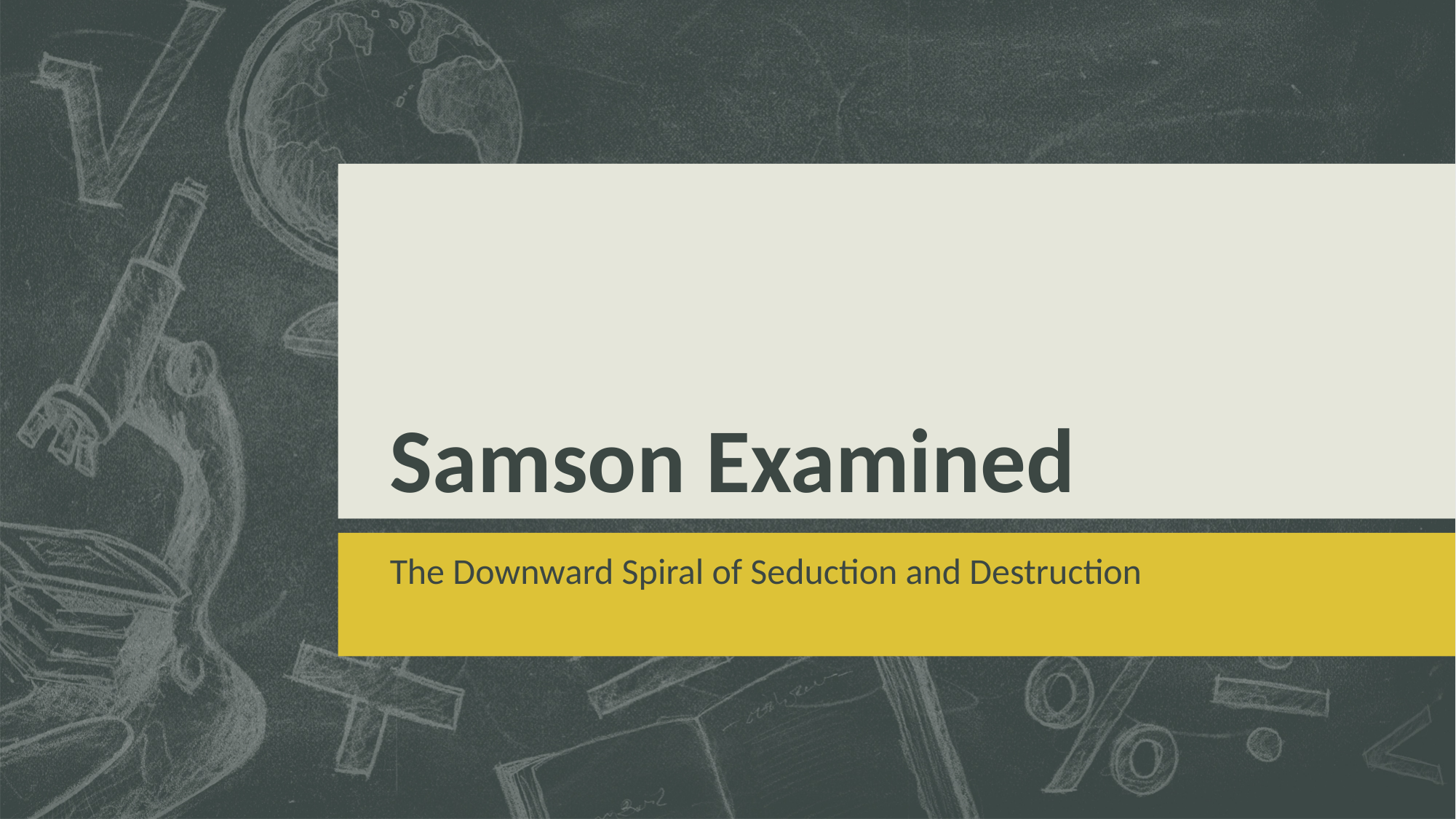

# Samson Examined
The Downward Spiral of Seduction and Destruction